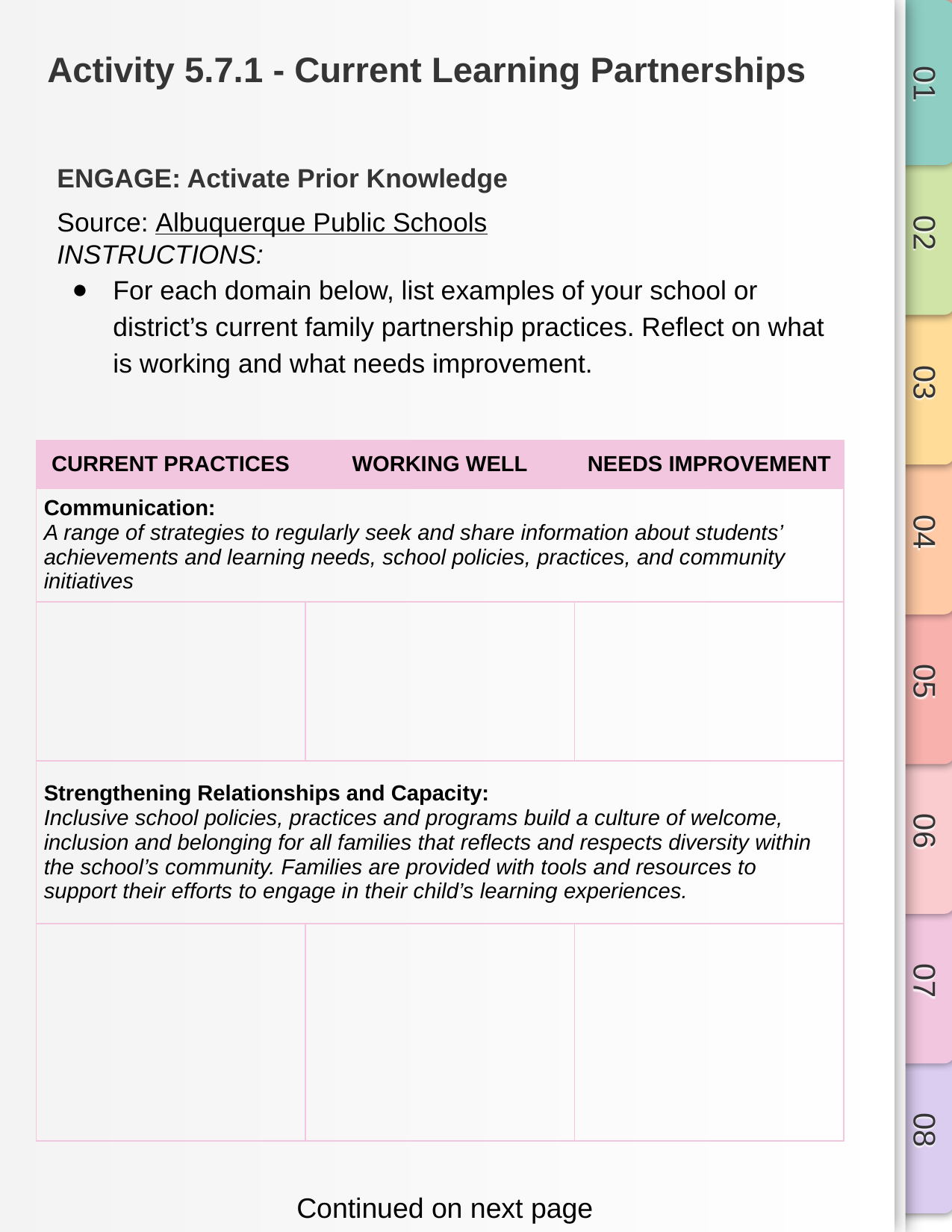

# Activity 5.7.1 - Current Learning Partnerships

ENGAGE: Activate Prior Knowledge
Source: Albuquerque Public Schools
INSTRUCTIONS:
For each domain below, list examples of your school or district’s current family partnership practices. Reflect on what is working and what needs improvement.

| CURRENT PRACTICES | WORKING WELL | NEEDS IMPROVEMENT |
| --- | --- | --- |
| Communication: A range of strategies to regularly seek and share information about students’ achievements and learning needs, school policies, practices, and community initiatives |  |  |
|  |  |  |
| Strengthening Relationships and Capacity: Inclusive school policies, practices and programs build a culture of welcome, inclusion and belonging for all families that reflects and respects diversity within the school’s community. Families are provided with tools and resources to support their efforts to engage in their child’s learning experiences. |  |  |
|  |  |  |

Continued on next page